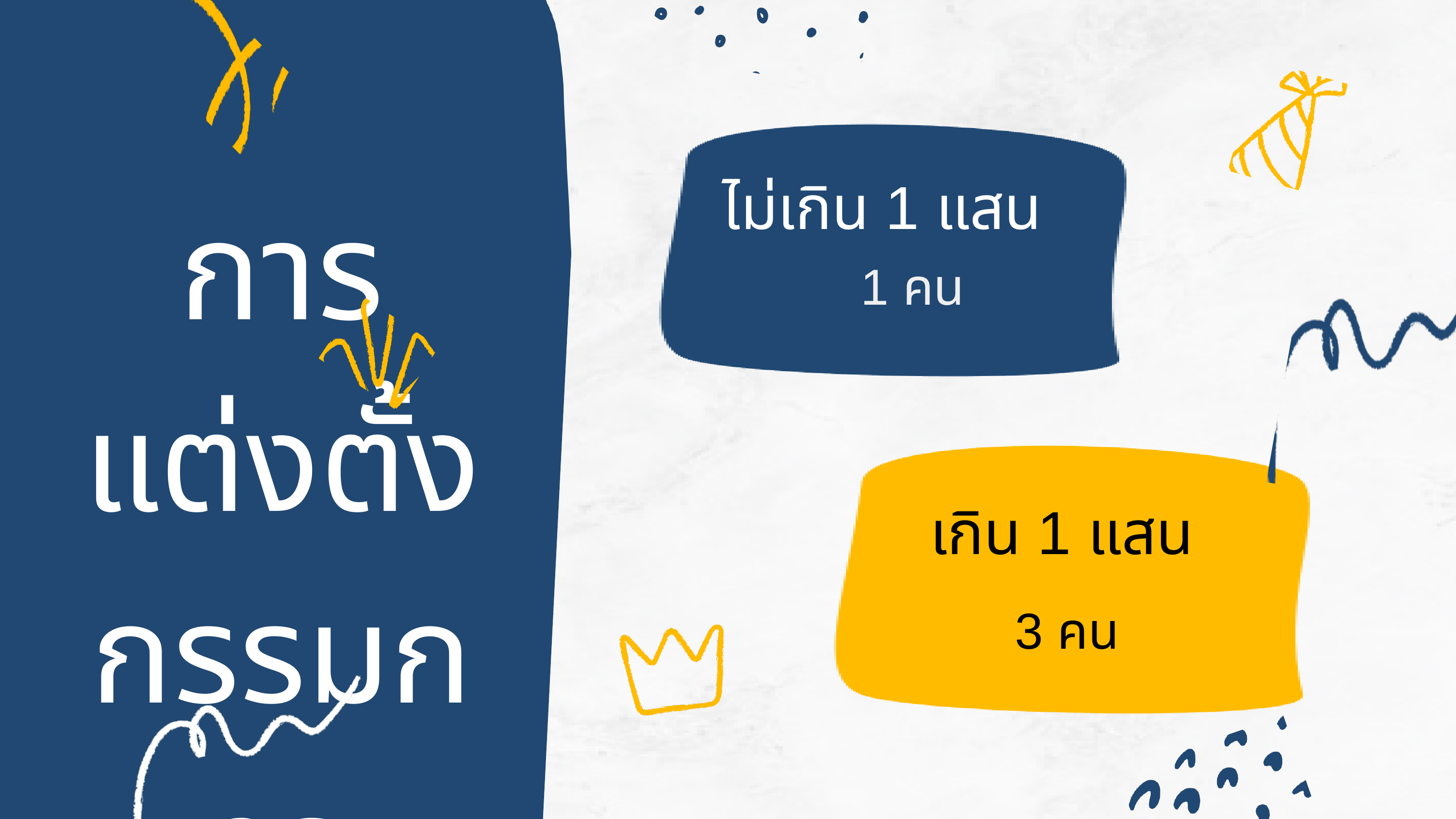

การแต่งตั้งกรรมการ
ไม่เกิน 1 แสน
1 คน

เกิน 1 แสน
3 คน